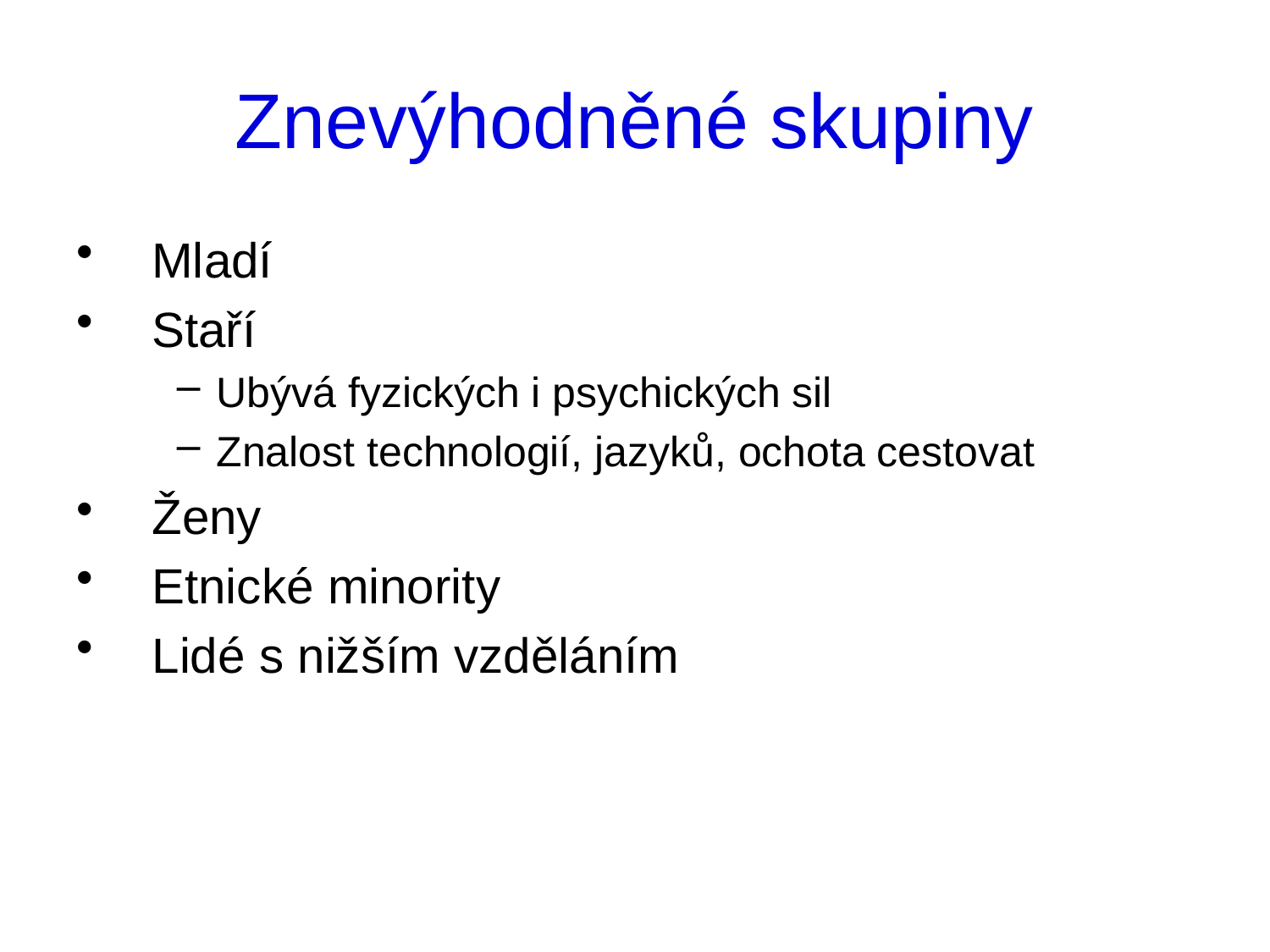

# Znevýhodněné skupiny
Mladí
Staří
Ubývá fyzických i psychických sil
Znalost technologií, jazyků, ochota cestovat
Ženy
Etnické minority
Lidé s nižším vzděláním